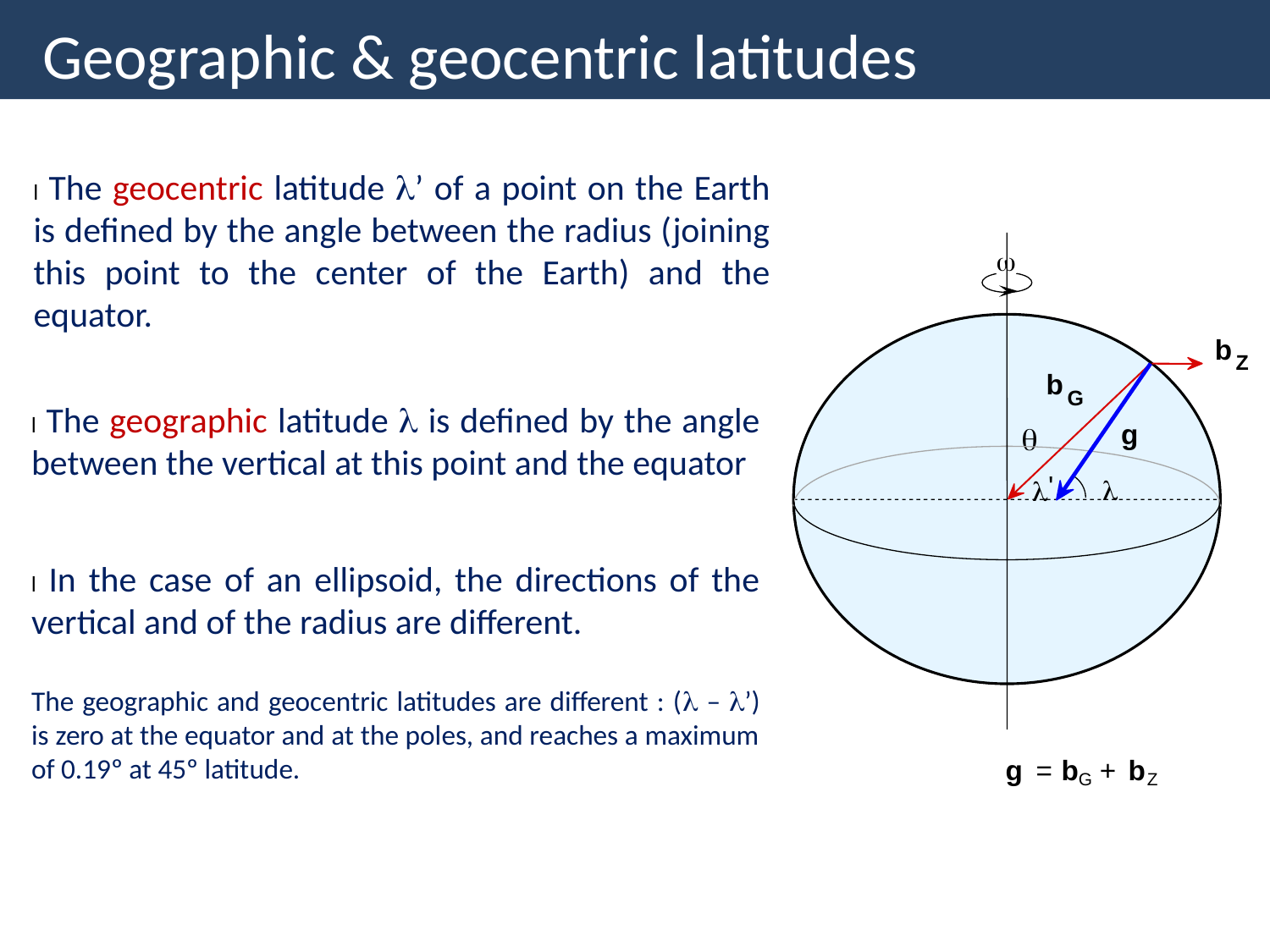

Geographic & geocentric latitudes
l The geocentric latitude λ’ of a point on the Earth is defined by the angle between the radius (joining this point to the center of the Earth) and the equator.

ω

b
Z

b
G
g
θ

'
λ
λ

g
=
b
+
b
G
Z
l The geographic latitude λ is defined by the angle between the vertical at this point and the equator
l In the case of an ellipsoid, the directions of the vertical and of the radius are different.

The geographic and geocentric latitudes are different : (λ – λ’) is zero at the equator and at the poles, and reaches a maximum of 0.19º at 45º latitude.